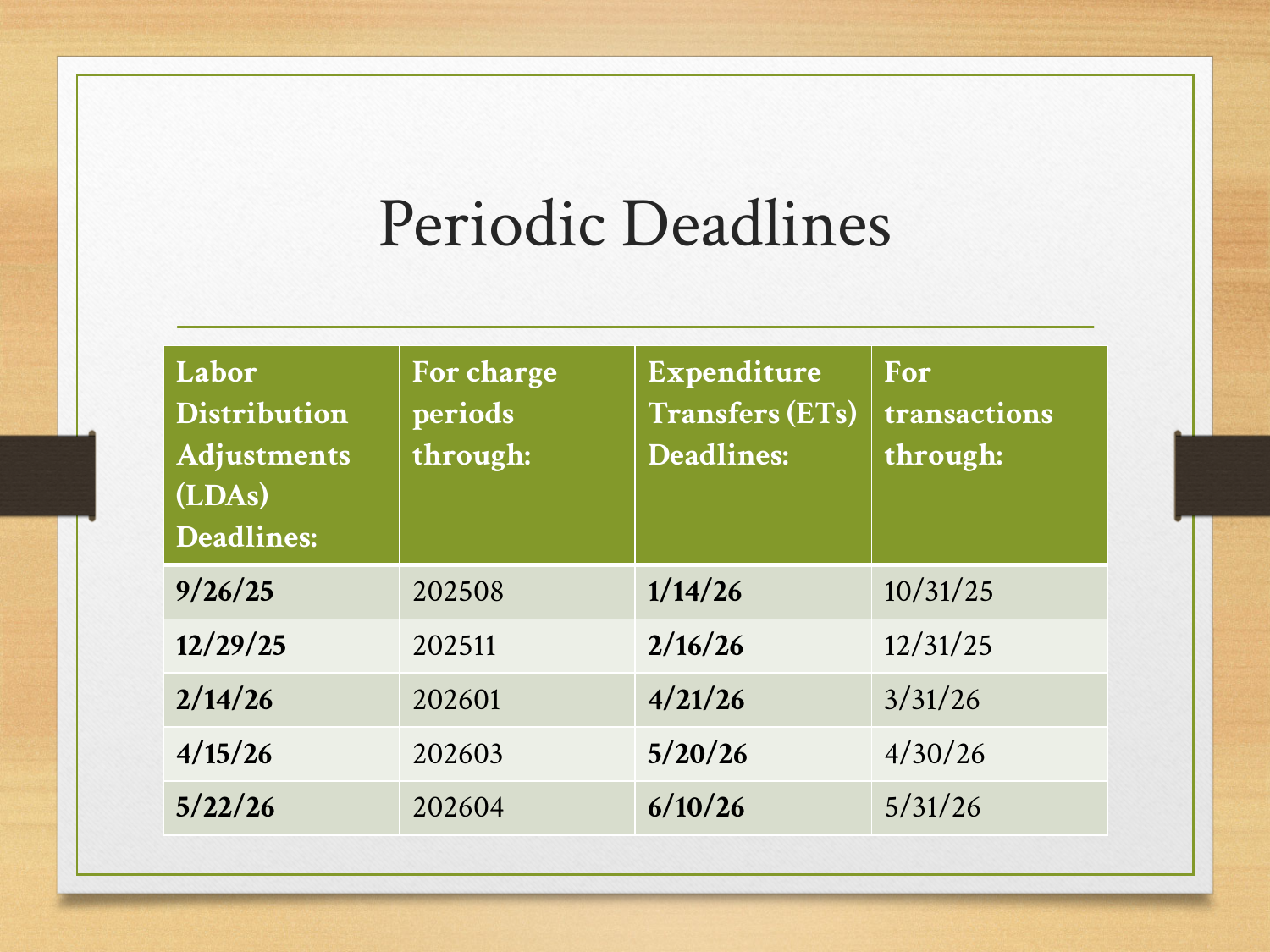

# Periodic Deadlines
| Labor Distribution Adjustments (LDAs) Deadlines: | For charge periods through: | Expenditure Transfers (ETs) Deadlines: | For transactions through: |
| --- | --- | --- | --- |
| 9/26/25 | 202508 | 1/14/26 | 10/31/25 |
| 12/29/25 | 202511 | 2/16/26 | 12/31/25 |
| 2/14/26 | 202601 | 4/21/26 | 3/31/26 |
| 4/15/26 | 202603 | 5/20/26 | 4/30/26 |
| 5/22/26 | 202604 | 6/10/26 | 5/31/26 |